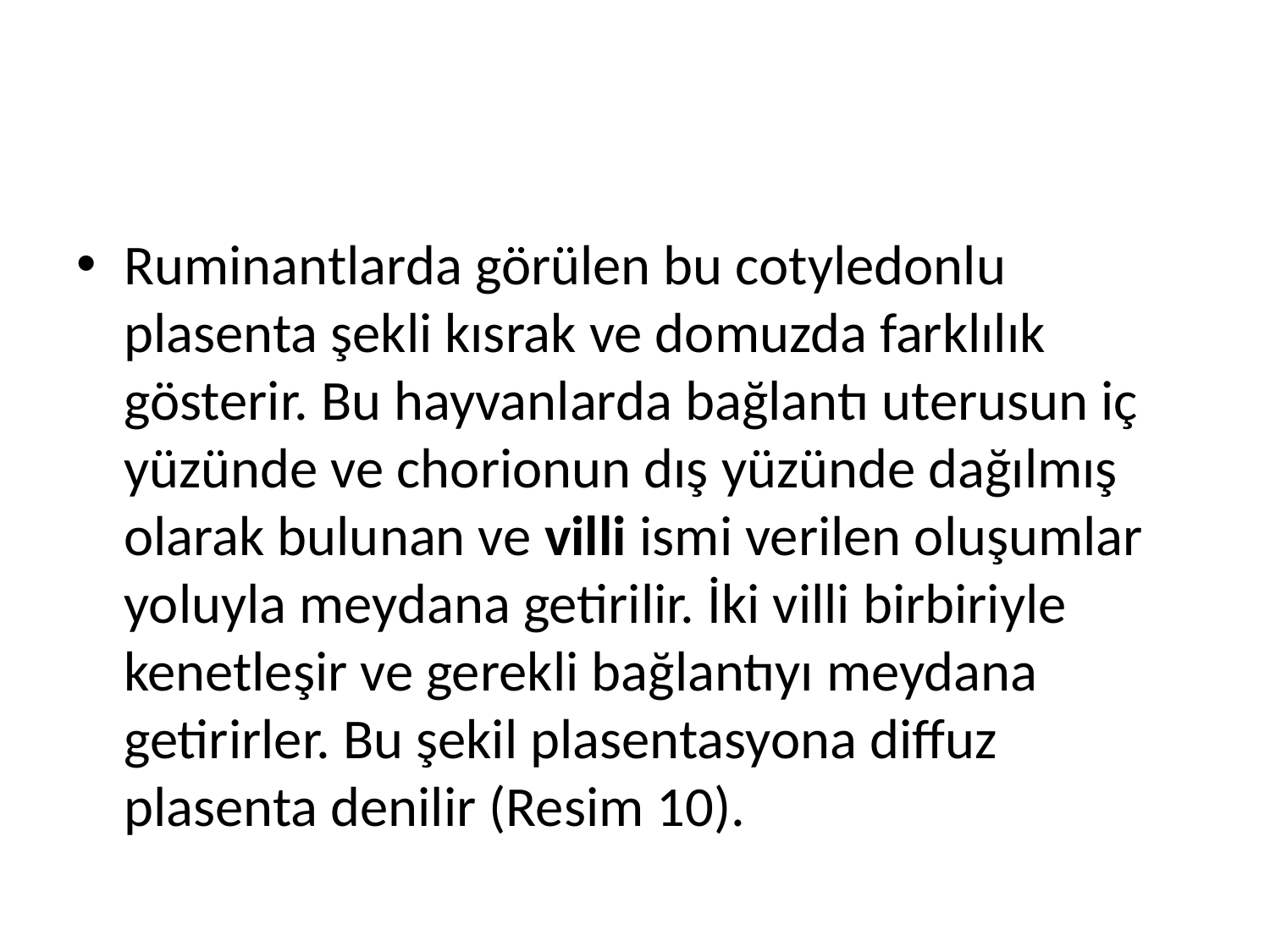

#
Ruminantlarda görülen bu cotyledonlu plasenta şekli kısrak ve domuzda farklılık gösterir. Bu hayvanlarda bağlantı uterusun iç yüzünde ve chorionun dış yüzünde dağılmış olarak bulunan ve villi ismi verilen oluşumlar yoluyla meydana getirilir. İki villi birbiriyle kenetleşir ve gerekli bağlantıyı meydana getirirler. Bu şekil plasentasyona diffuz plasenta denilir (Resim 10).